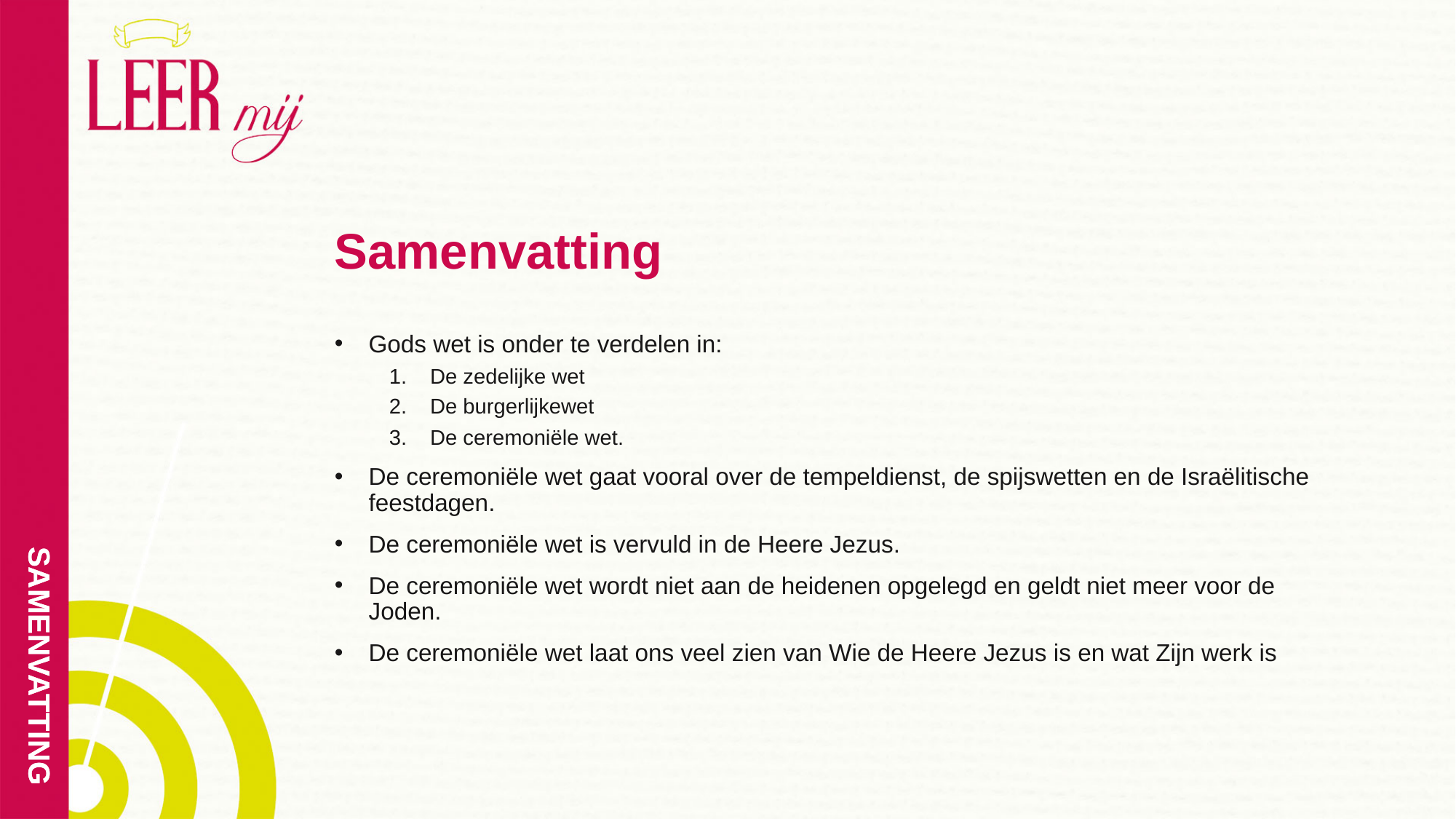

# Samenvatting
Gods wet is onder te verdelen in:
De zedelijke wet
De burgerlijkewet
De ceremoniële wet.
De ceremoniële wet gaat vooral over de tempeldienst, de spijswetten en de Israëlitische feestdagen.
De ceremoniële wet is vervuld in de Heere Jezus.
De ceremoniële wet wordt niet aan de heidenen opgelegd en geldt niet meer voor de Joden.
De ceremoniële wet laat ons veel zien van Wie de Heere Jezus is en wat Zijn werk is